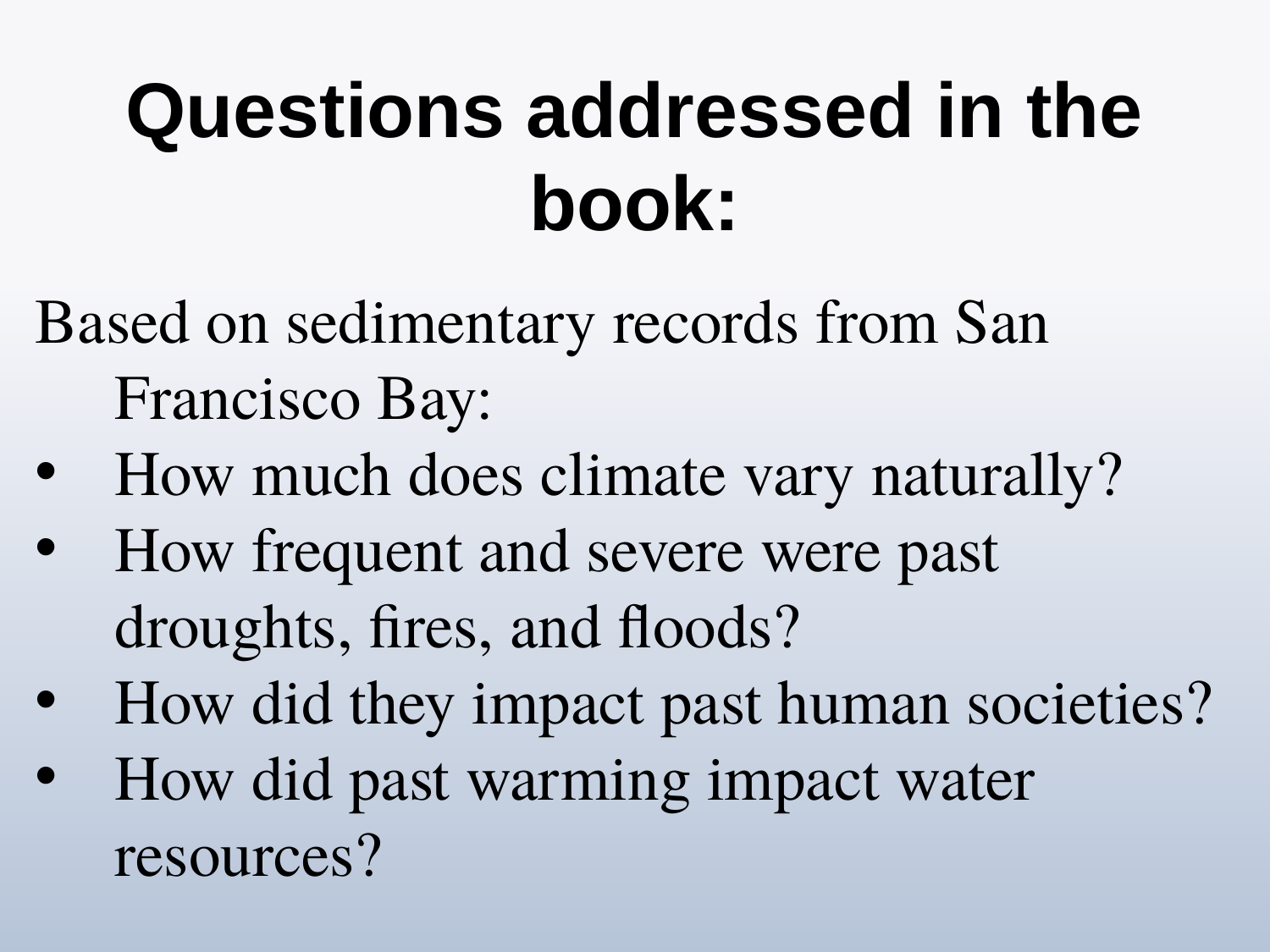

Questions addressed in the book:

Based on sedimentary records from San Francisco Bay:
How much does climate vary naturally?
How frequent and severe were past droughts, fires, and floods?
How did they impact past human societies?
How did past warming impact water
	resources?